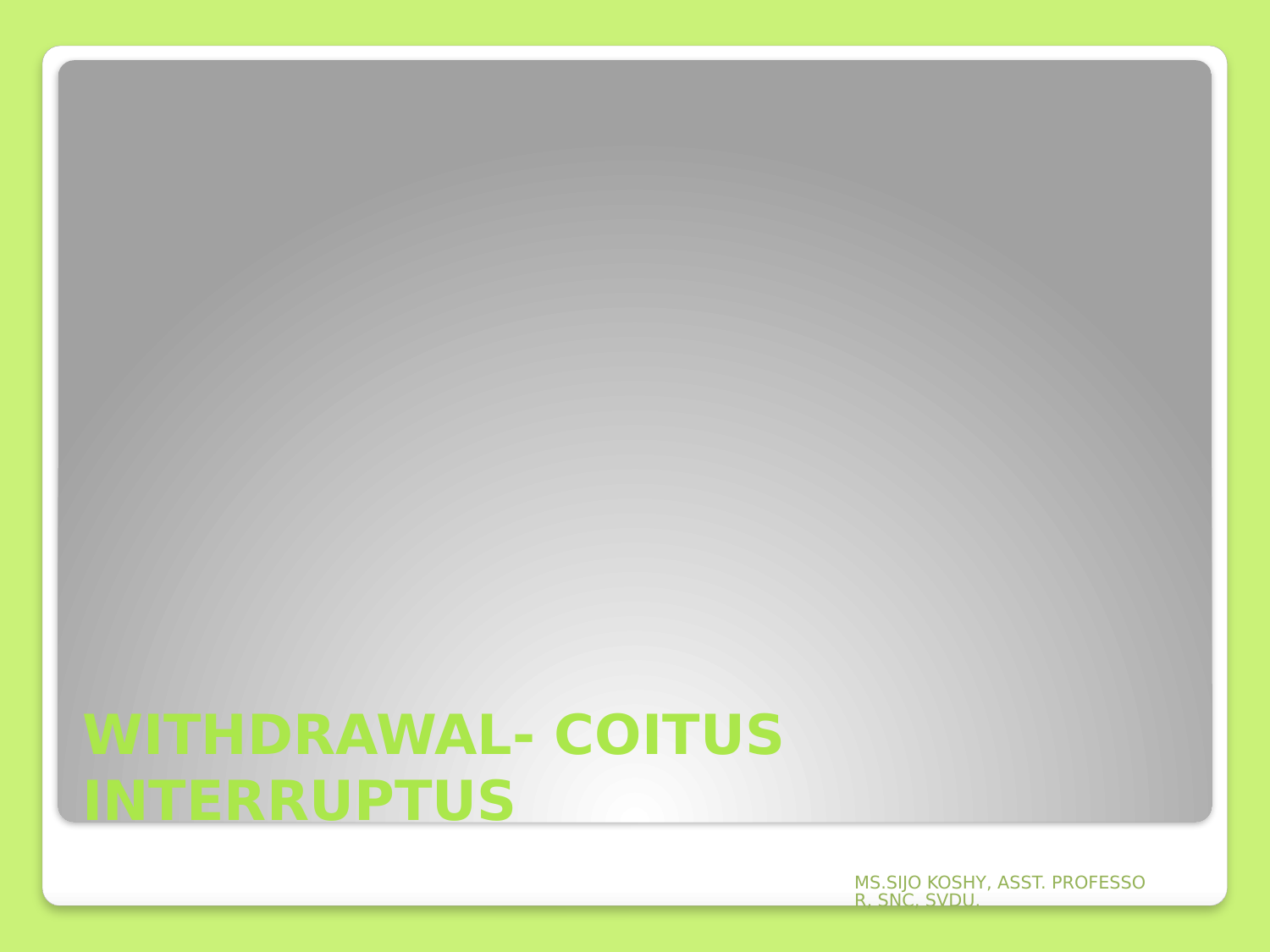

# WITHDRAWAL- COITUS INTERRUPTUS
MS.SIJO KOSHY, ASST. PROFESSOR, SNC, SVDU.